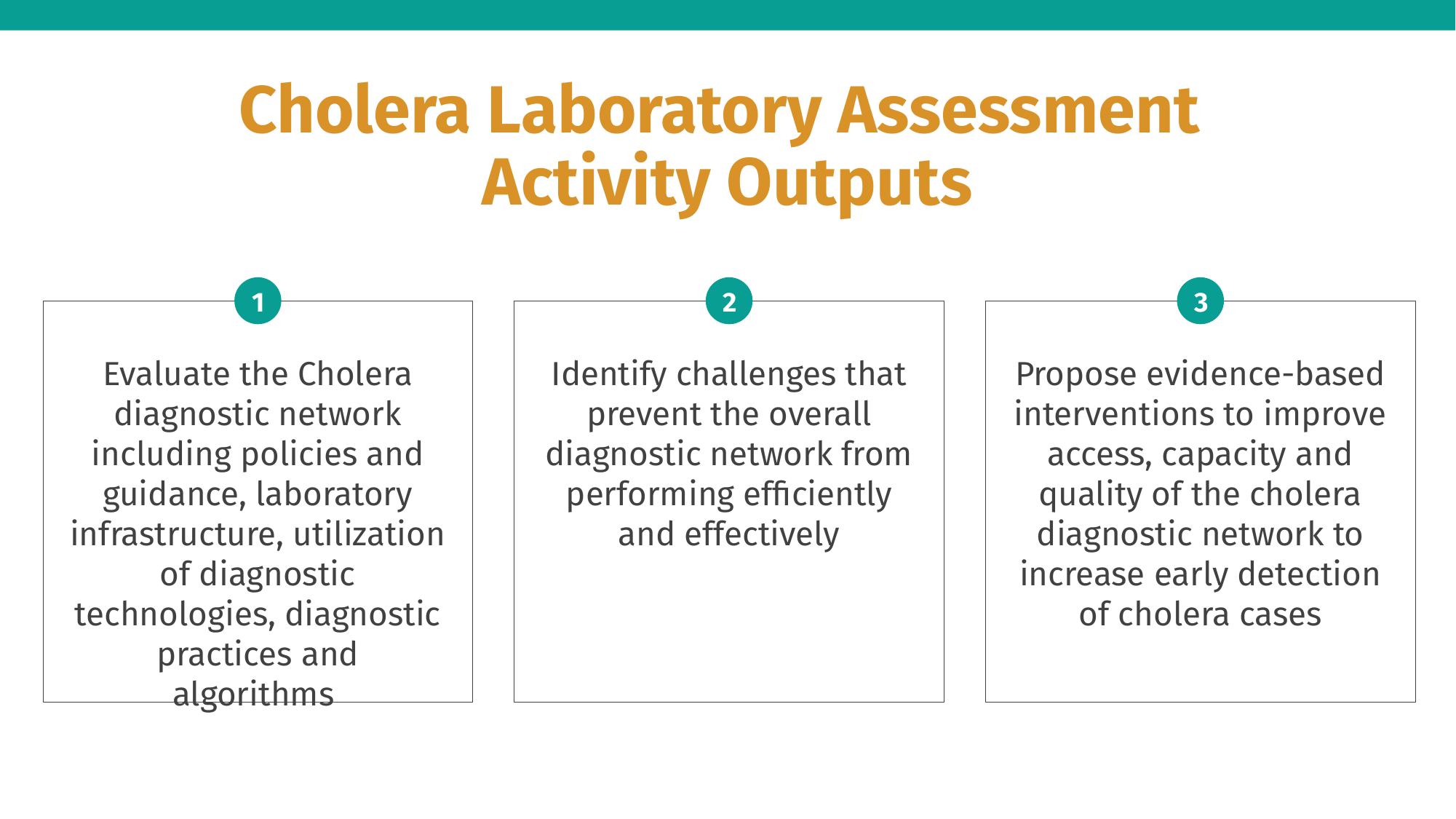

# Cholera Laboratory Assessment Activity Outputs
1
2
3
Evaluate the Cholera diagnostic network including policies and guidance, laboratory infrastructure, utilization of diagnostic technologies, diagnostic practices and algorithms
Identify challenges that prevent the overall diagnostic network from performing efficiently and effectively
Propose evidence-based interventions to improve access, capacity and quality of the cholera diagnostic network to increase early detection of cholera cases